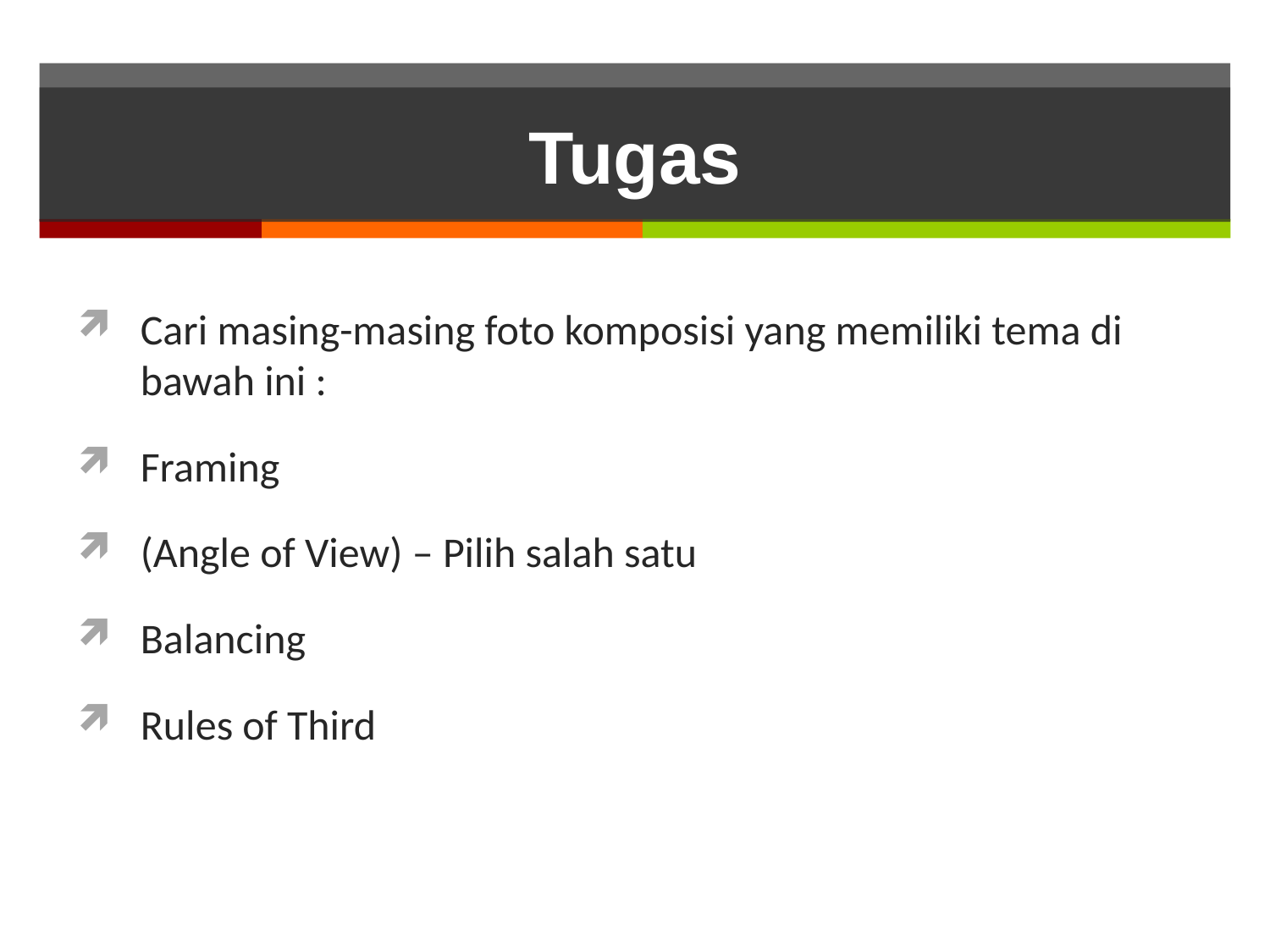

# Tugas
Cari masing-masing foto komposisi yang memiliki tema di bawah ini :
Framing
(Angle of View) – Pilih salah satu
Balancing
Rules of Third